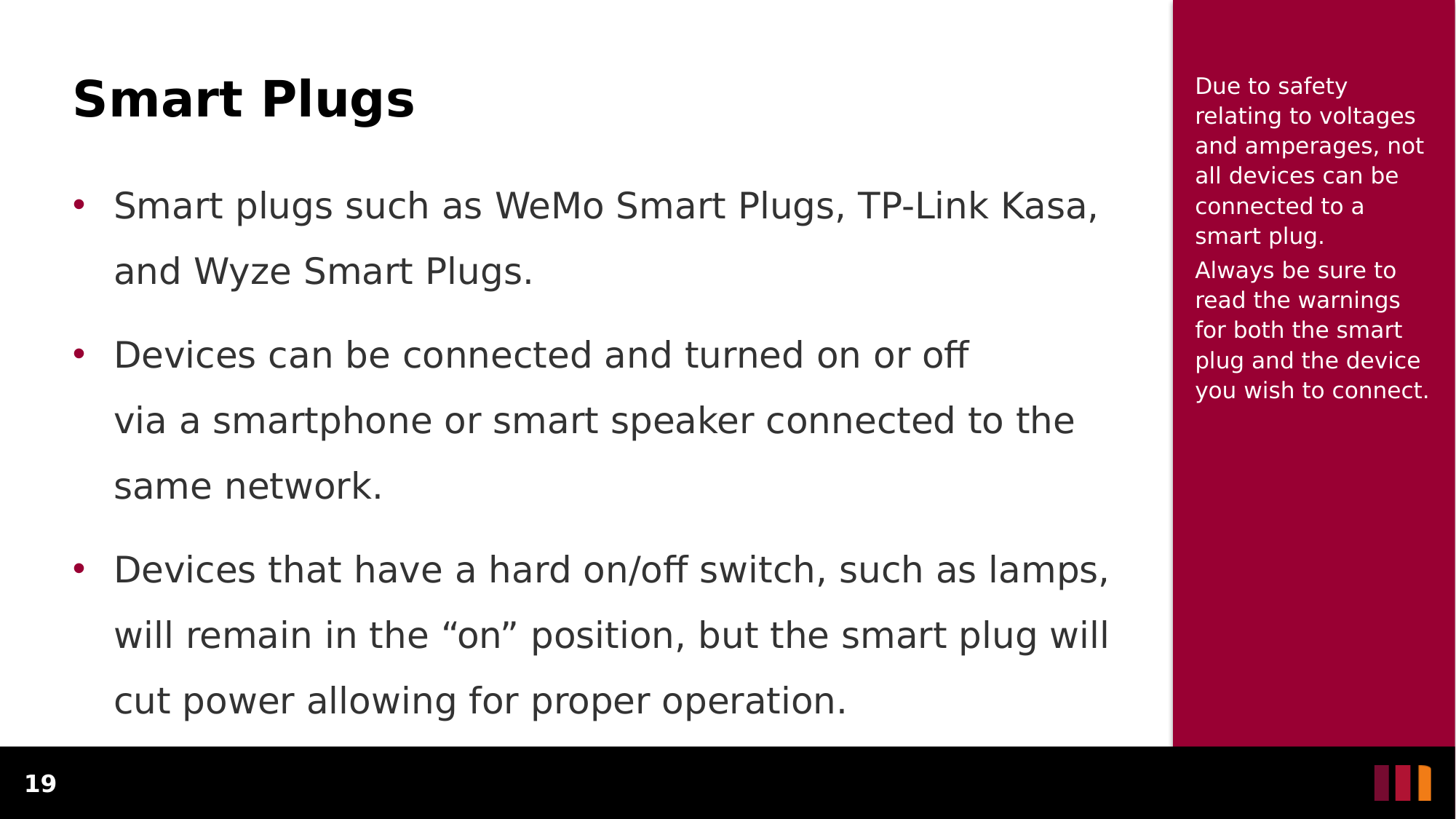

Smart Plugs
Due to safety relating to voltages and amperages, not all devices can be connected to a smart plug.
Always be sure to read the warnings for both the smart plug and the device you wish to connect.
Smart plugs such as WeMo Smart Plugs, TP-Link Kasa, and Wyze Smart Plugs.
Devices can be connected and turned on or off
via a smartphone or smart speaker connected to the same network.
Devices that have a hard on/off switch, such as lamps, will remain in the “on” position, but the smart plug will cut power allowing for proper operation.
19